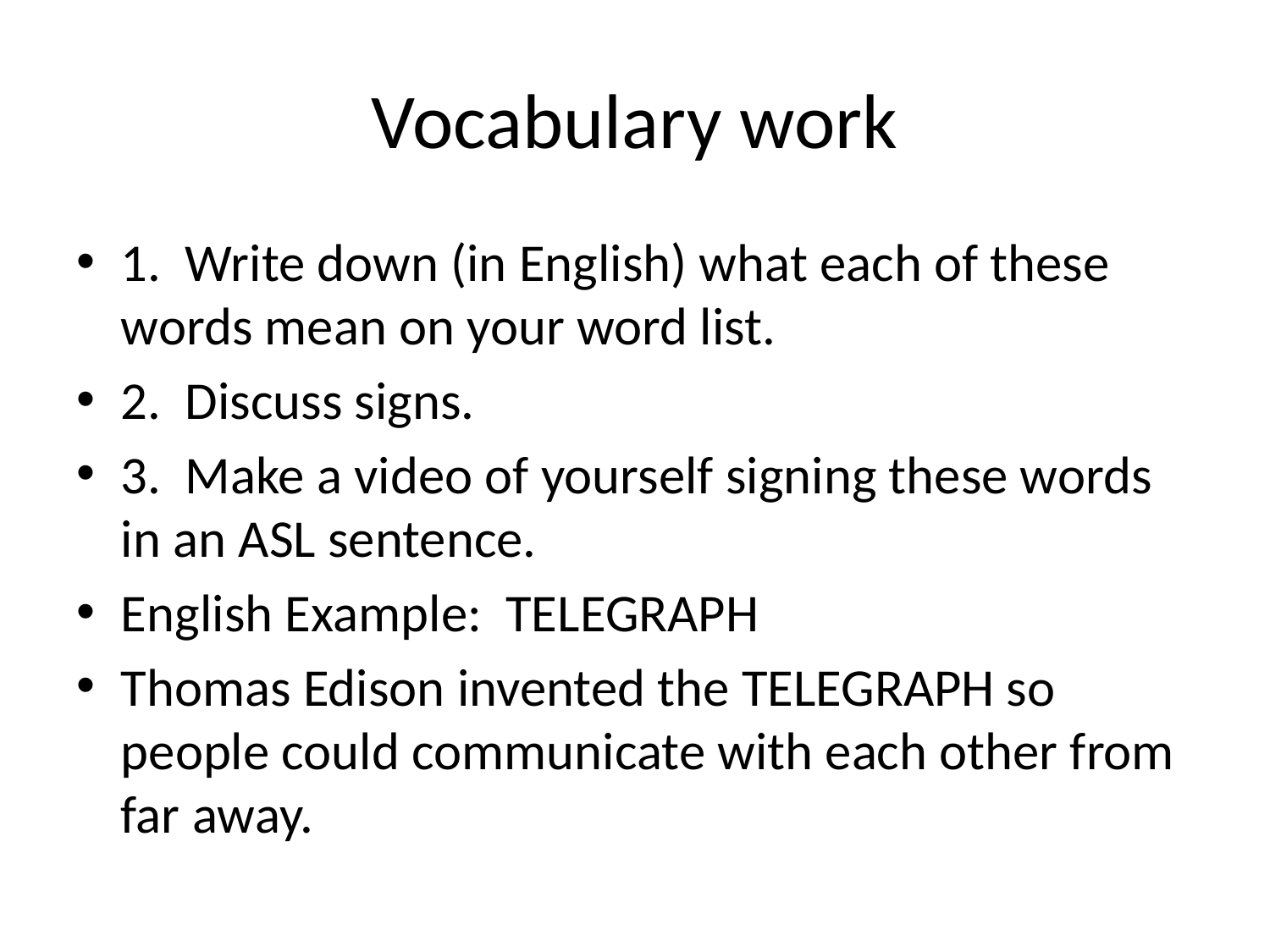

# Vocabulary work
1.  Write down (in English) what each of these words mean on your word list.
2.  Discuss signs.
3.  Make a video of yourself signing these words in an ASL sentence.
English Example:  TELEGRAPH
Thomas Edison invented the TELEGRAPH so people could communicate with each other from far away.